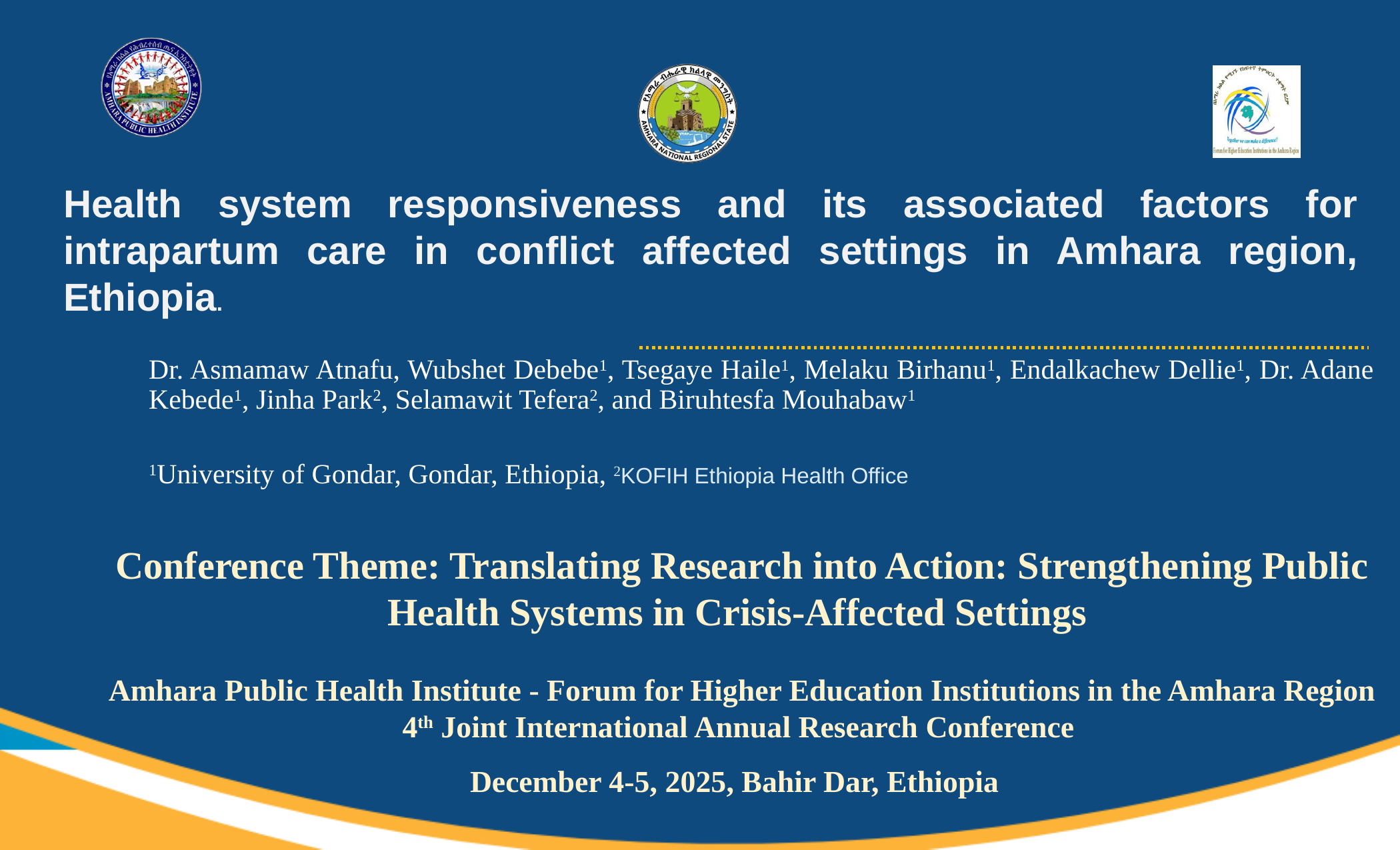

# Health system responsiveness and its associated factors for intrapartum care in conflict affected settings in Amhara region, Ethiopia.
Dr. Asmamaw Atnafu, Wubshet Debebe1, Tsegaye Haile1, Melaku Birhanu1, Endalkachew Dellie1, Dr. Adane Kebede1, Jinha Park2, Selamawit Tefera2, and Biruhtesfa Mouhabaw1

1University of Gondar, Gondar, Ethiopia, 2KOFIH Ethiopia Health Office

Conference Theme: Translating Research into Action: Strengthening Public Health Systems in Crisis-Affected Settings

Amhara Public Health Institute - Forum for Higher Education Institutions in the Amhara Region 4th Joint International Annual Research Conference
December 4-5, 2025, Bahir Dar, Ethiopia